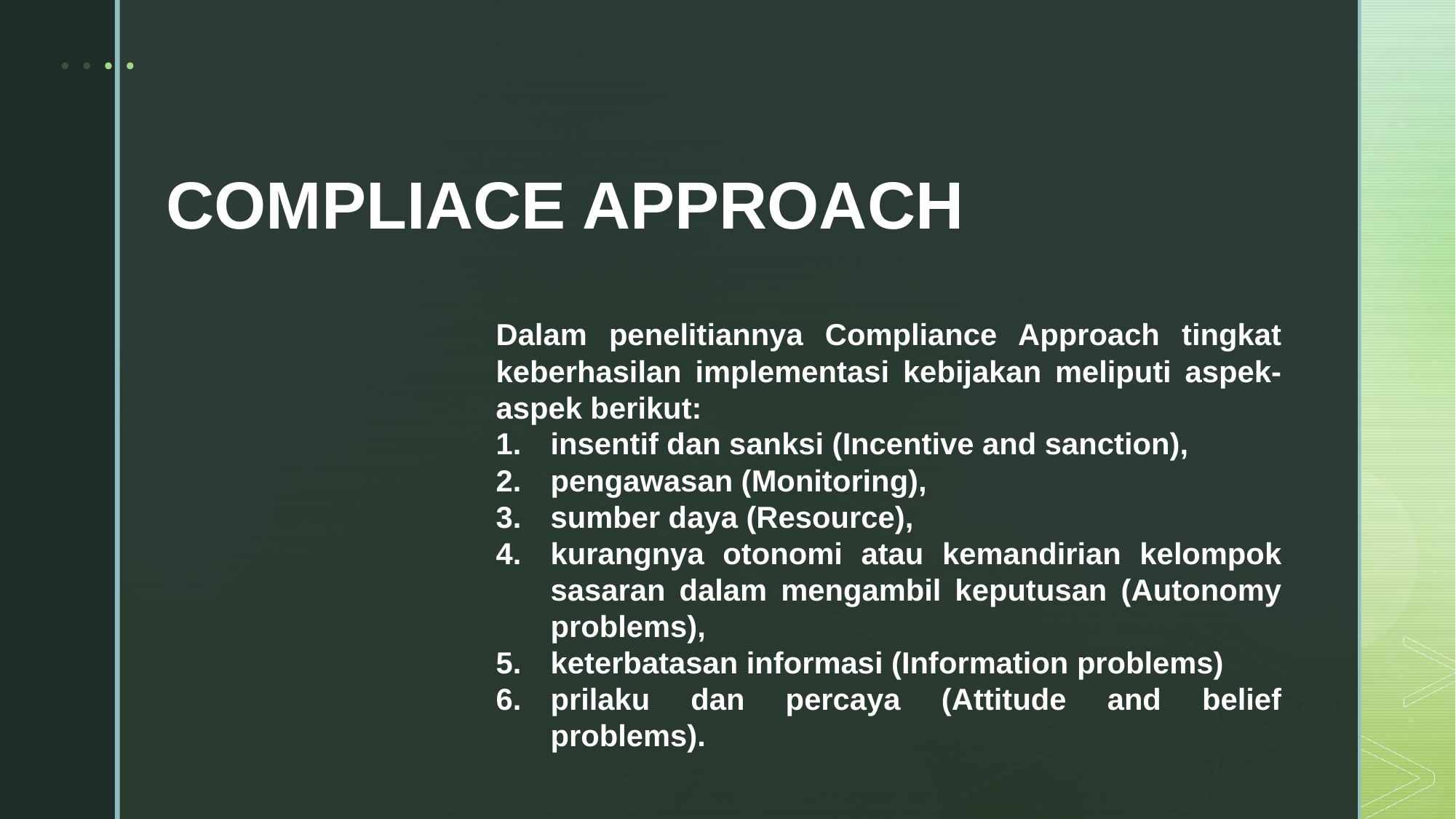

COMPLIACE APPROACH
Dalam penelitiannya Compliance Approach tingkat keberhasilan implementasi kebijakan meliputi aspek- aspek berikut:
insentif dan sanksi (Incentive and sanction),
pengawasan (Monitoring),
sumber daya (Resource),
kurangnya otonomi atau kemandirian kelompok sasaran dalam mengambil keputusan (Autonomy problems),
keterbatasan informasi (Information problems)
prilaku dan percaya (Attitude and belief problems).